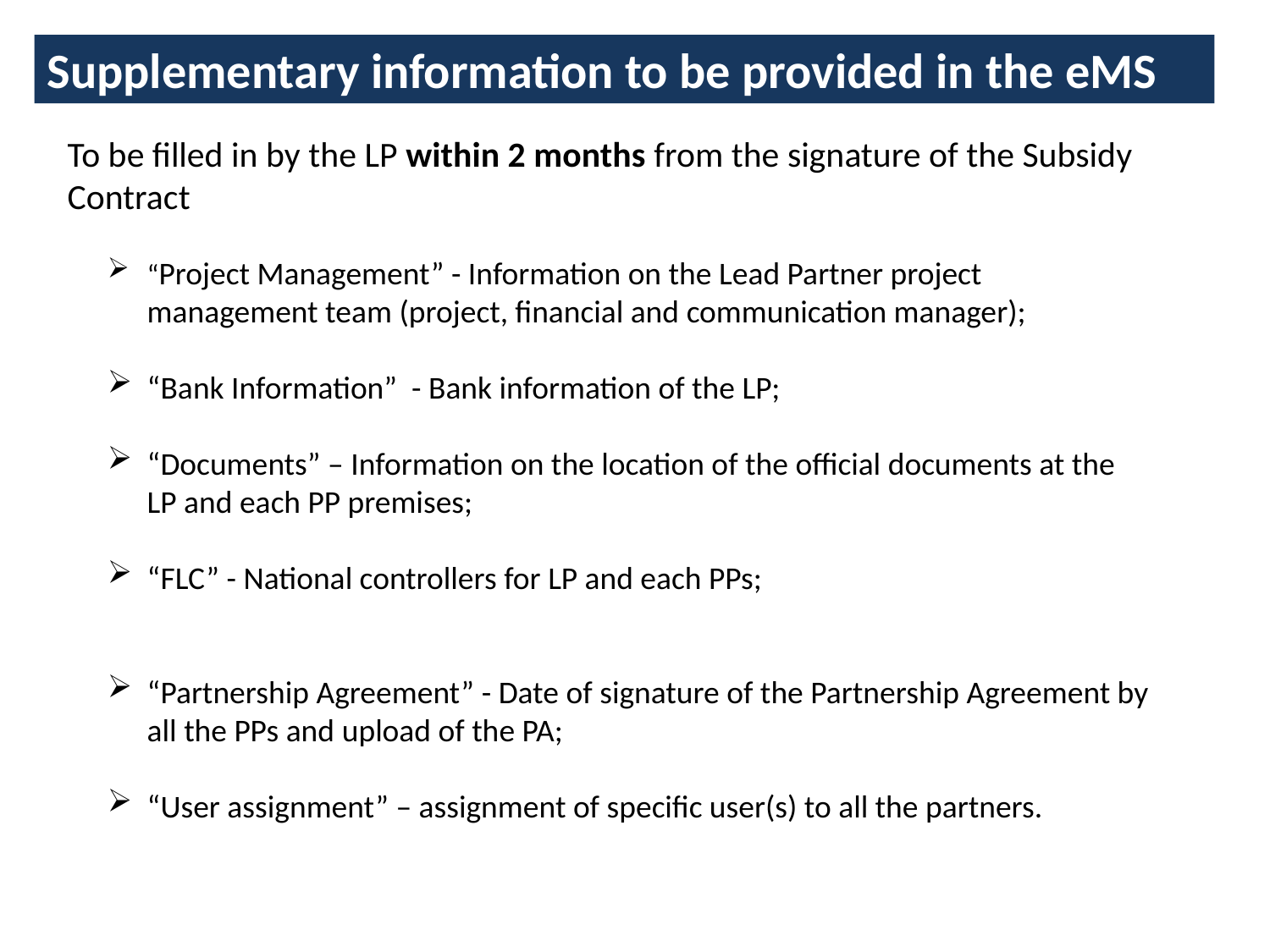

Supplementary information to be provided in the eMS
To be filled in by the LP within 2 months from the signature of the Subsidy Contract
“Project Management” - Information on the Lead Partner project management team (project, financial and communication manager);

“Bank Information”  - Bank information of the LP;

“Documents” – Information on the location of the official documents at the LP and each PP premises;

“FLC” - National controllers for LP and each PPs;

“Partnership Agreement” - Date of signature of the Partnership Agreement by all the PPs and upload of the PA;

“User assignment” – assignment of specific user(s) to all the partners.